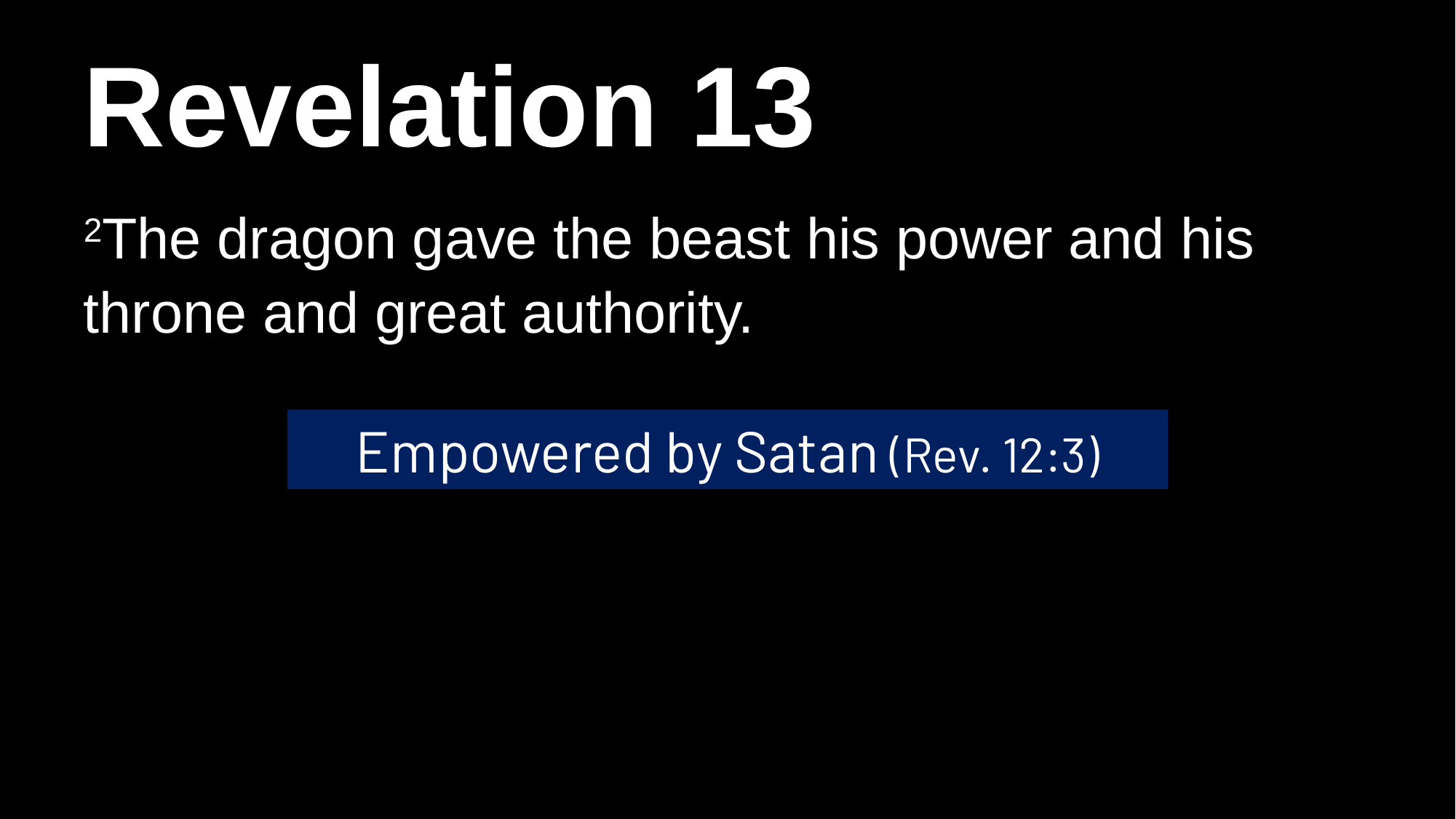

# Revelation 13
2The dragon gave the beast his power and his throne and great authority.
Empowered by Satan (Rev. 12:3)